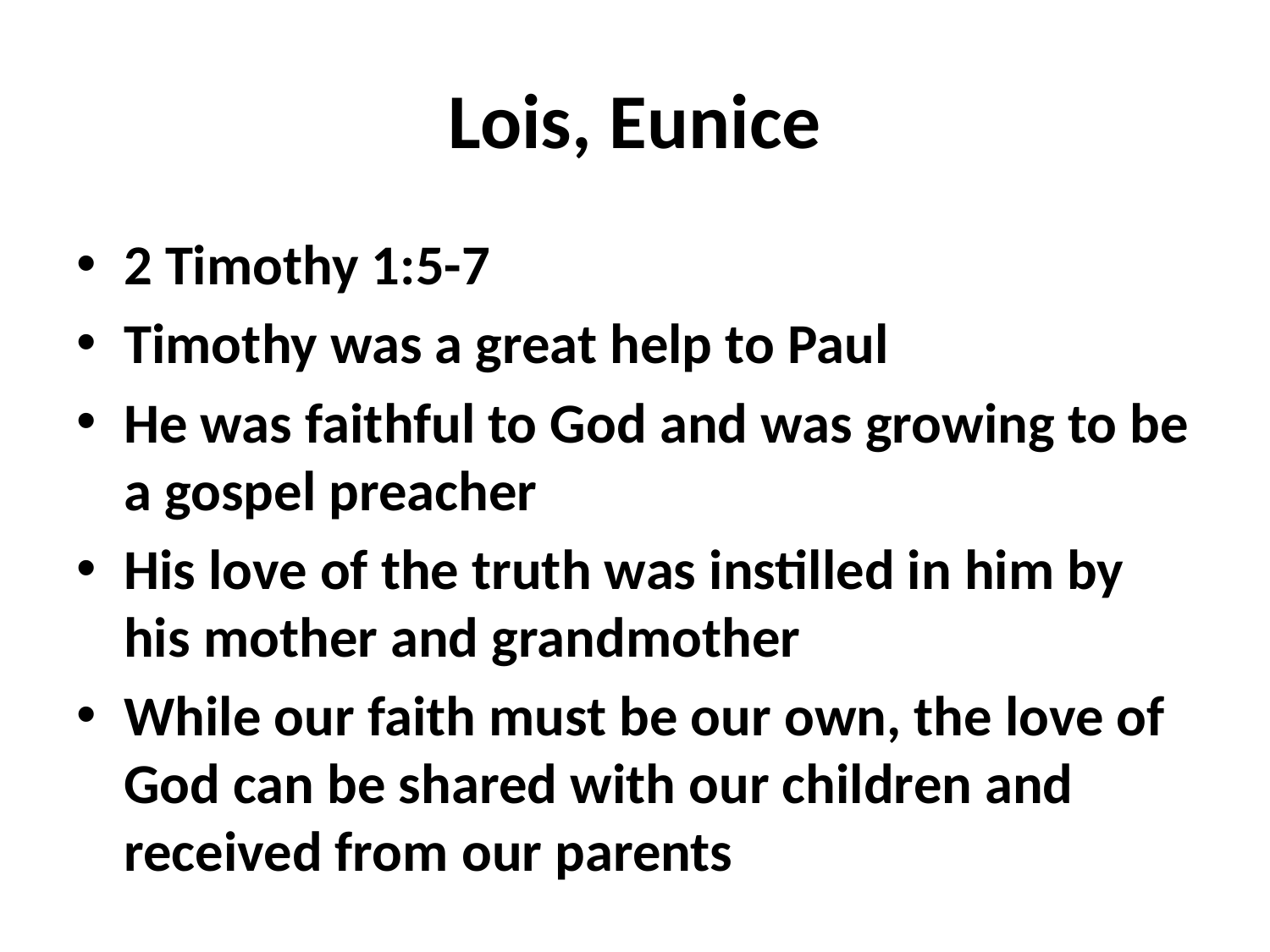

# Lois, Eunice
2 Timothy 1:5-7
Timothy was a great help to Paul
He was faithful to God and was growing to be a gospel preacher
His love of the truth was instilled in him by his mother and grandmother
While our faith must be our own, the love of God can be shared with our children and received from our parents